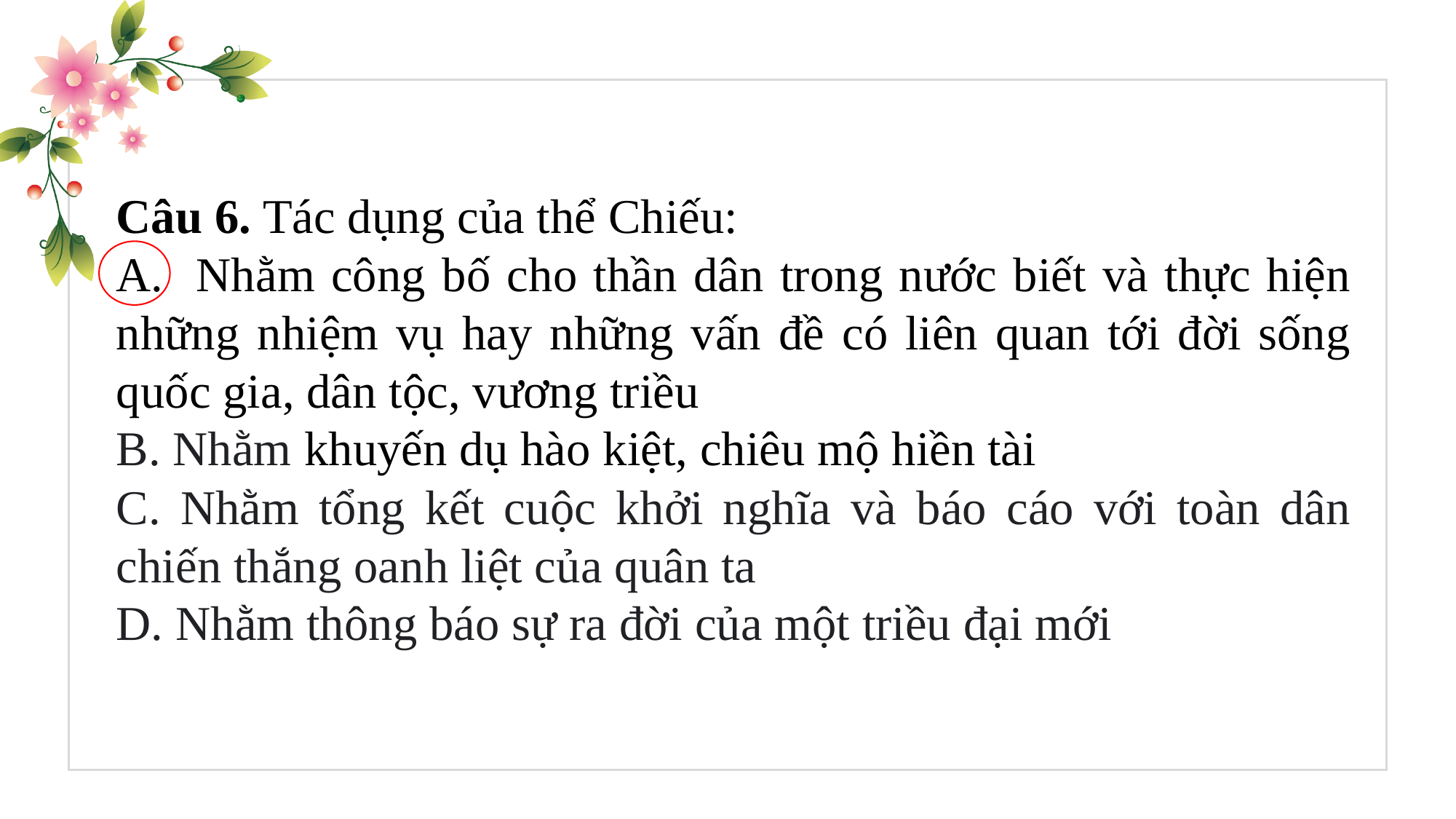

Câu 6. Tác dụng của thể Chiếu:
A.  Nhằm công bố cho thần dân trong nước biết và thực hiện những nhiệm vụ hay những vấn đề có liên quan tới đời sống quốc gia, dân tộc, vương triều
B. Nhằm khuyến dụ hào kiệt, chiêu mộ hiền tài
C. Nhằm tổng kết cuộc khởi nghĩa và báo cáo với toàn dân chiến thắng oanh liệt của quân ta
D. Nhằm thông báo sự ra đời của một triều đại mới